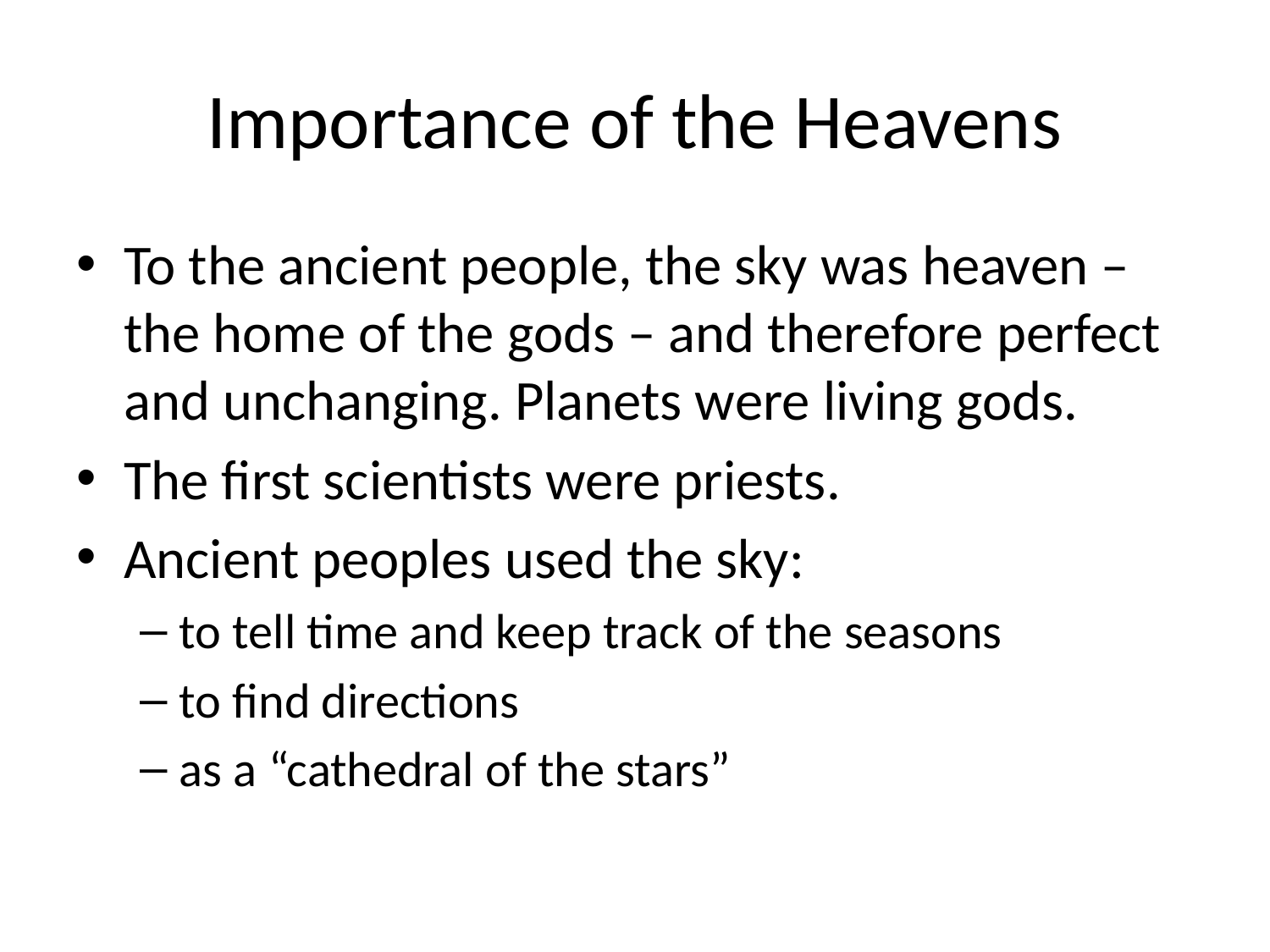

# Importance of the Heavens
To the ancient people, the sky was heaven – the home of the gods – and therefore perfect and unchanging. Planets were living gods.
The first scientists were priests.
Ancient peoples used the sky:
to tell time and keep track of the seasons
to find directions
as a “cathedral of the stars”